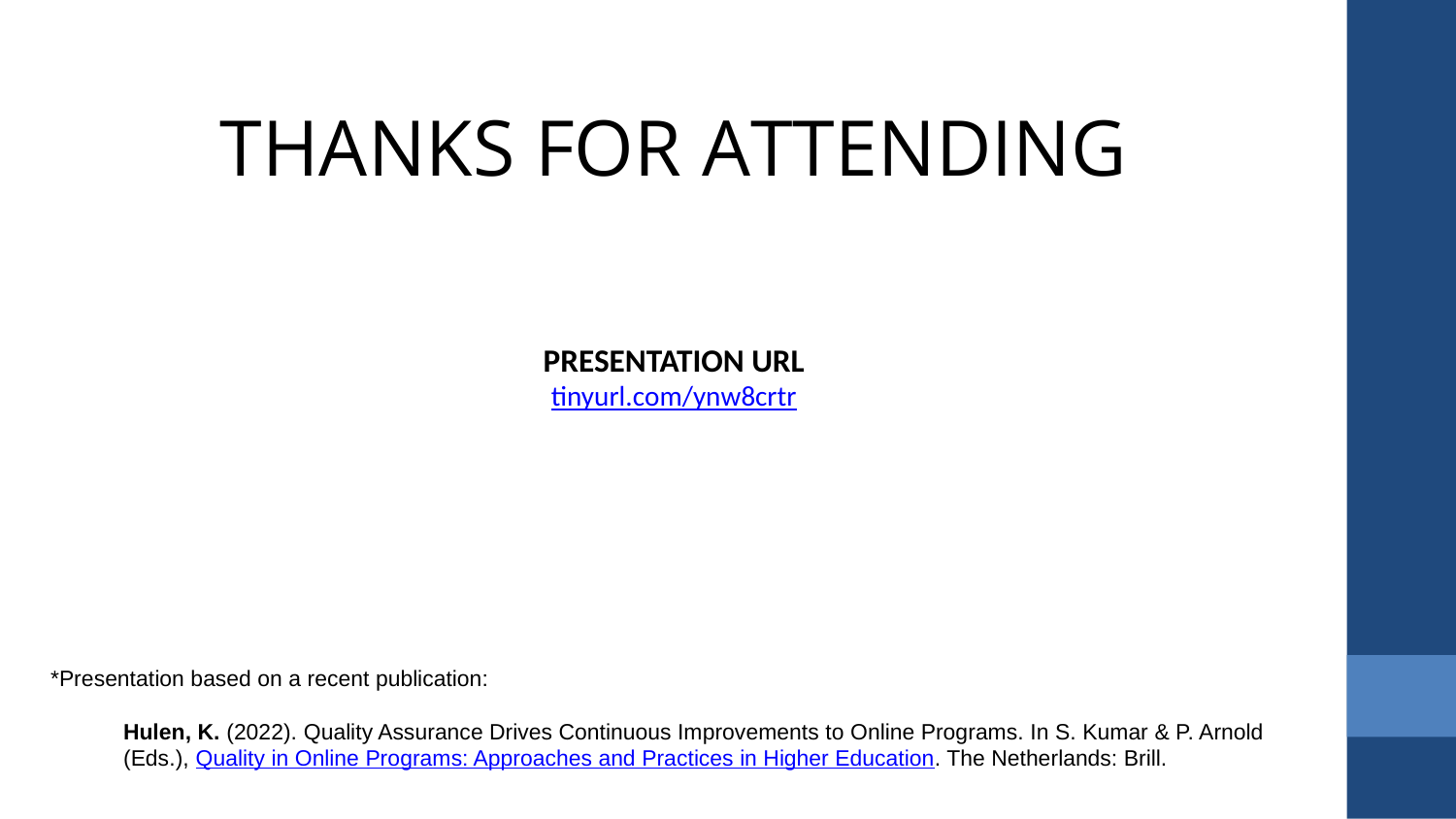

THANKS FOR ATTENDING

PRESENTATION URL
tinyurl.com/ynw8crtr
*Presentation based on a recent publication:

Hulen, K. (2022). Quality Assurance Drives Continuous Improvements to Online Programs. In S. Kumar & P. Arnold (Eds.), Quality in Online Programs: Approaches and Practices in Higher Education. The Netherlands: Brill.